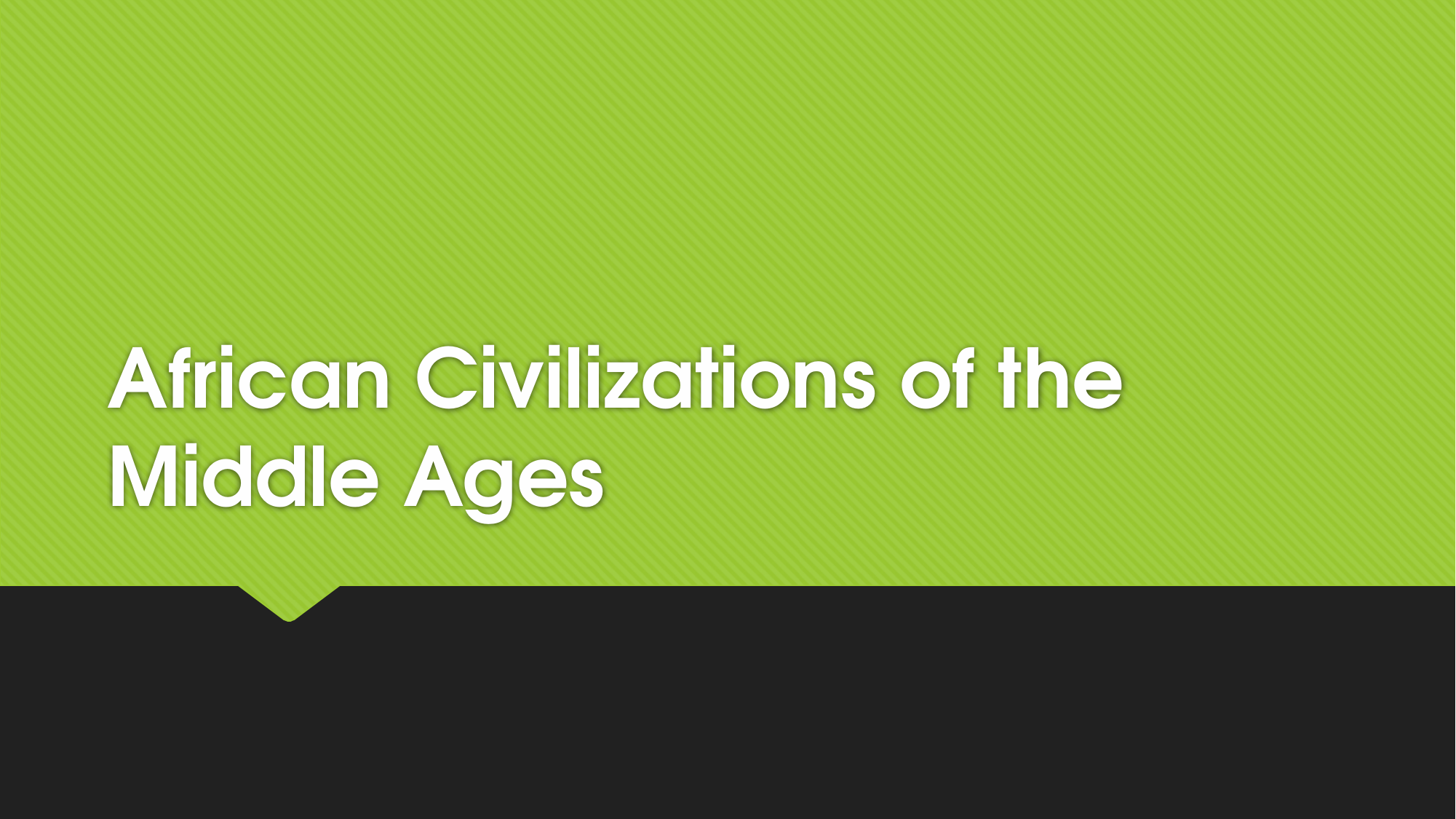

# African Civilizations of the Middle Ages